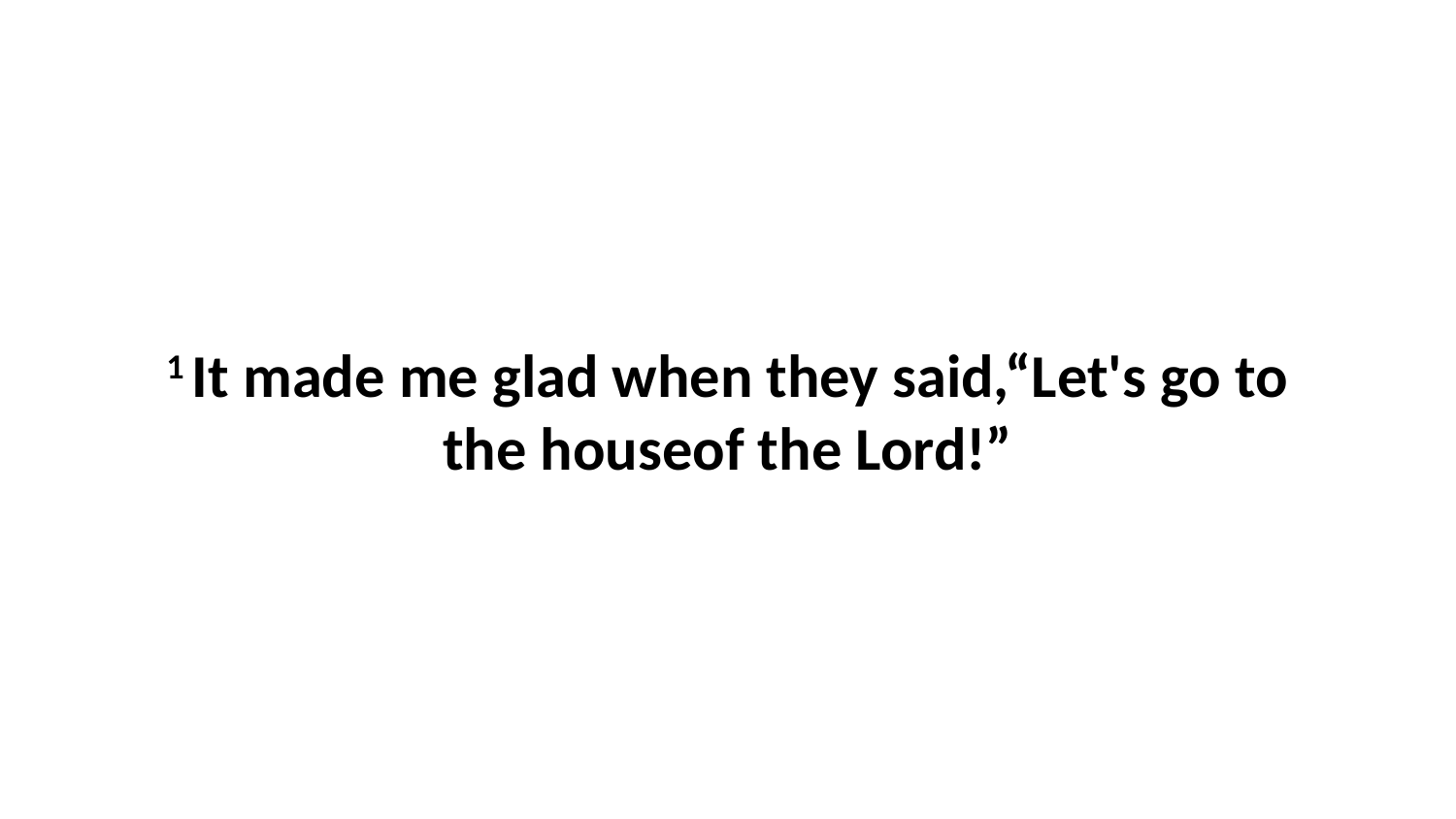

1 It made me glad when they said,“Let's go to the houseof the Lord!”